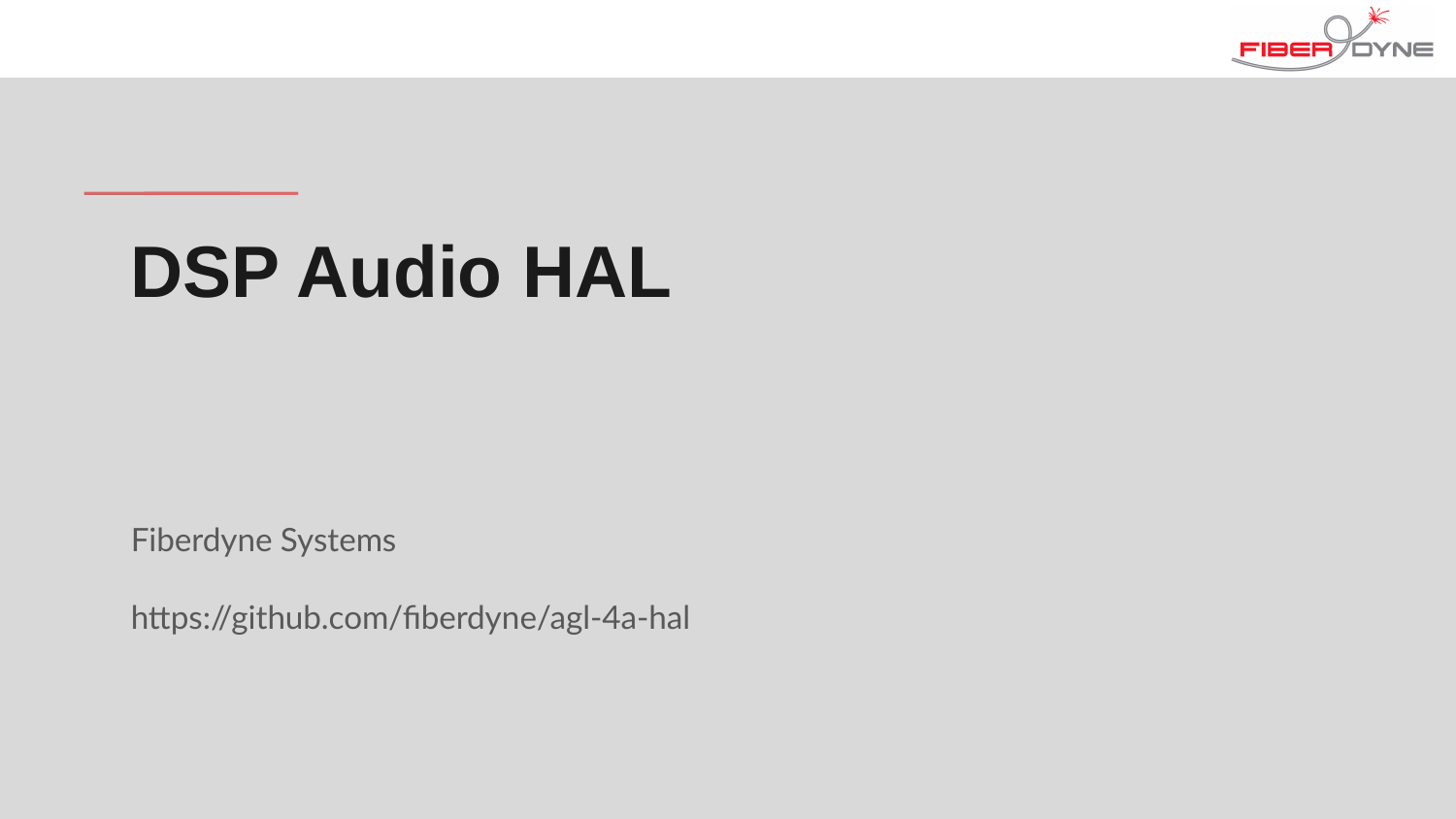

# DSP Audio HAL
Fiberdyne Systems

https://github.com/fiberdyne/agl-4a-hal